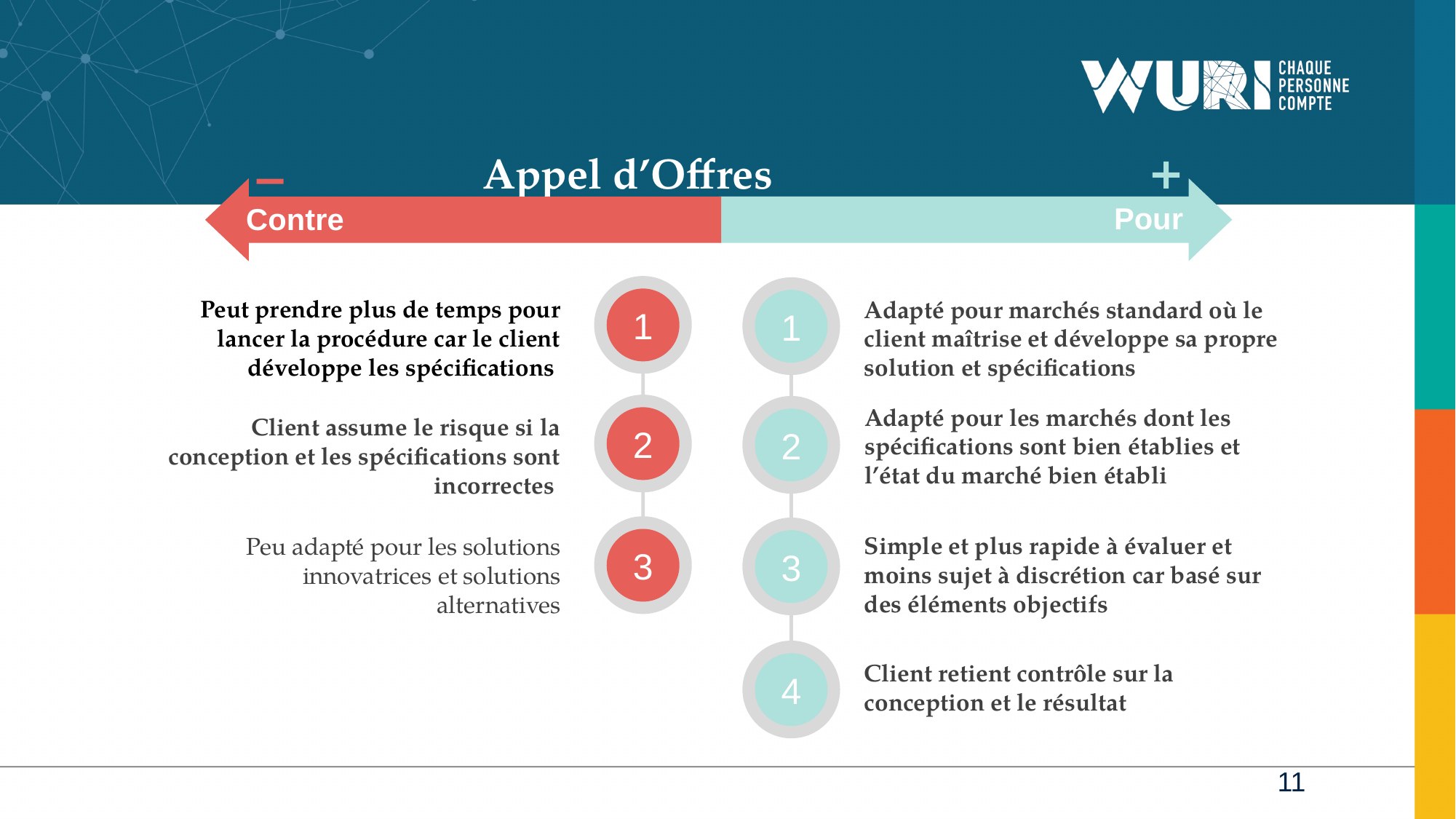

Appel d’Offres

Pour

Contre

Adapté pour marchés standard où le client maîtrise et développe sa propre solution et spécifications
1
2
Simple et plus rapide à évaluer et moins sujet à discrétion car basé sur des éléments objectifs
3
Client retient contrôle sur la conception et le résultat

Peut prendre plus de temps pour lancer la procédure car le client développe les spécifications
1

Adapté pour les marchés dont les spécifications sont bien établies et l’état du marché bien établi
Client assume le risque si la conception et les spécifications sont incorrectes
2

Peu adapté pour les solutions innovatrices et solutions alternatives
3

4
11